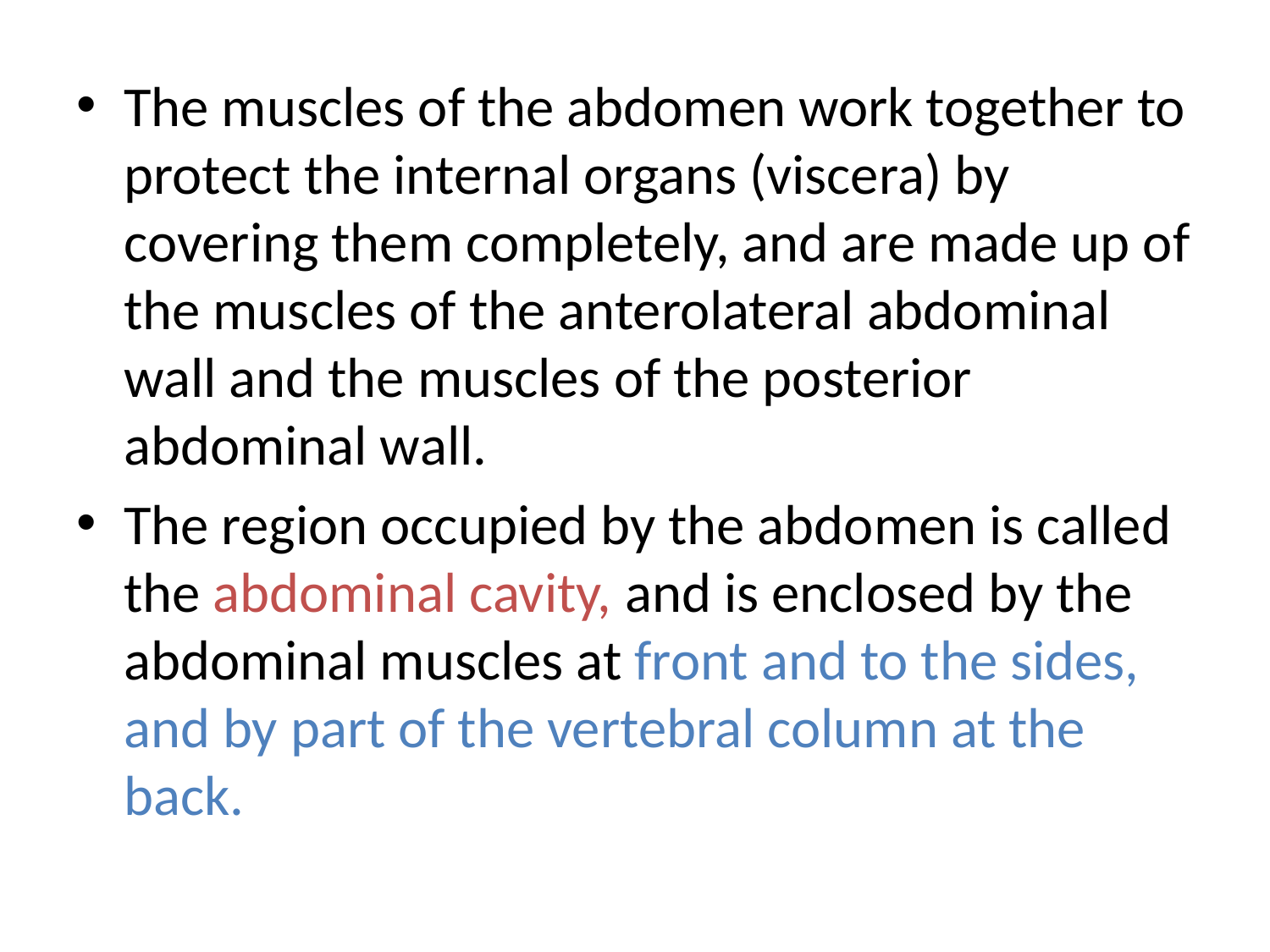

The muscles of the abdomen work together to protect the internal organs (viscera) by covering them completely, and are made up of the muscles of the anterolateral abdominal wall and the muscles of the posterior abdominal wall.
The region occupied by the abdomen is called the abdominal cavity, and is enclosed by the abdominal muscles at front and to the sides, and by part of the vertebral column at the back.